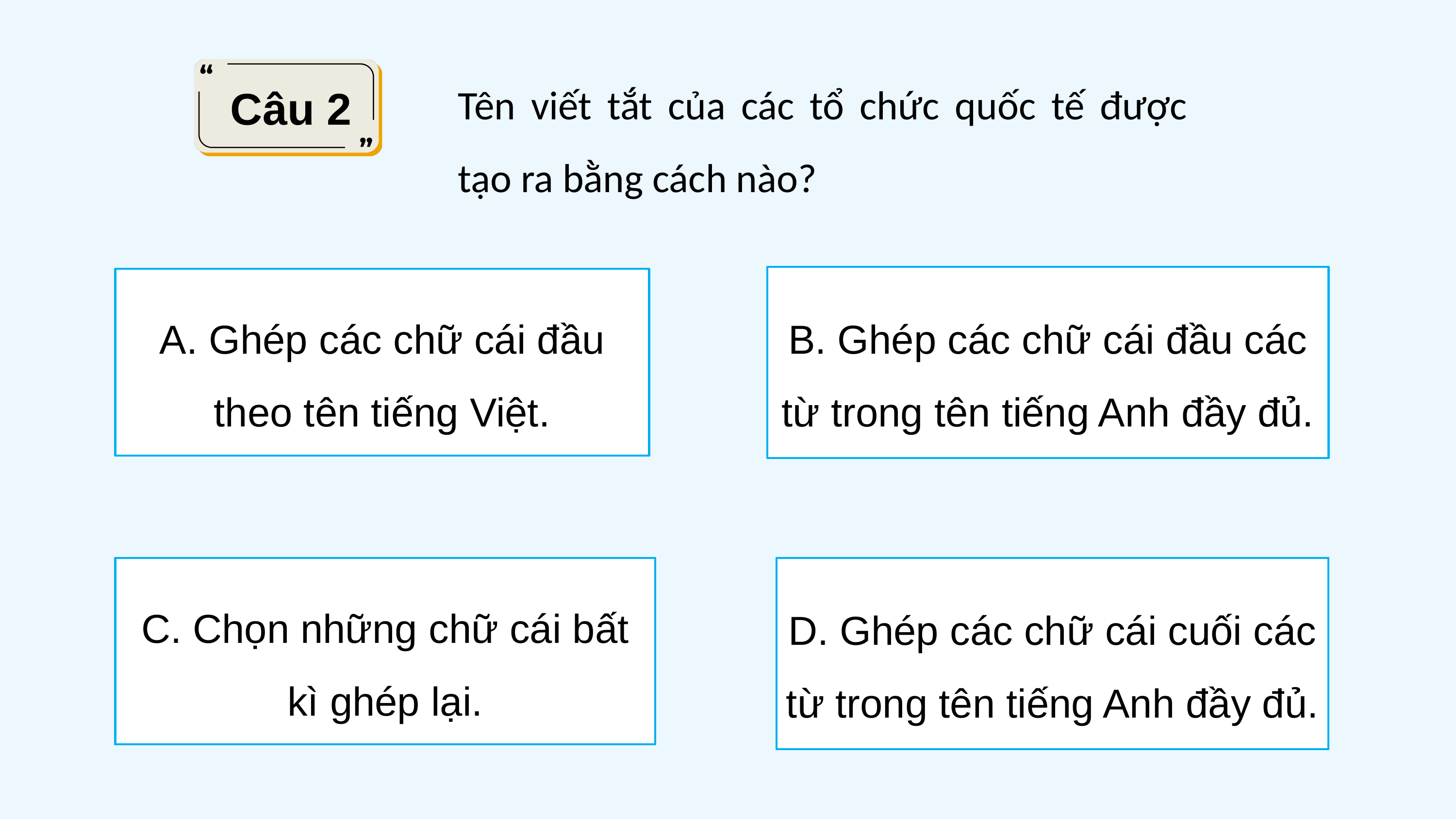

Tên viết tắt của các tổ chức quốc tế được tạo ra bằng cách nào?

Câu 2
B. Ghép các chữ cái đầu các từ trong tên tiếng Anh đầy đủ.
A. Ghép các chữ cái đầu theo tên tiếng Việt.
C. Chọn những chữ cái bất kì ghép lại.
D. Ghép các chữ cái cuối các từ trong tên tiếng Anh đầy đủ.